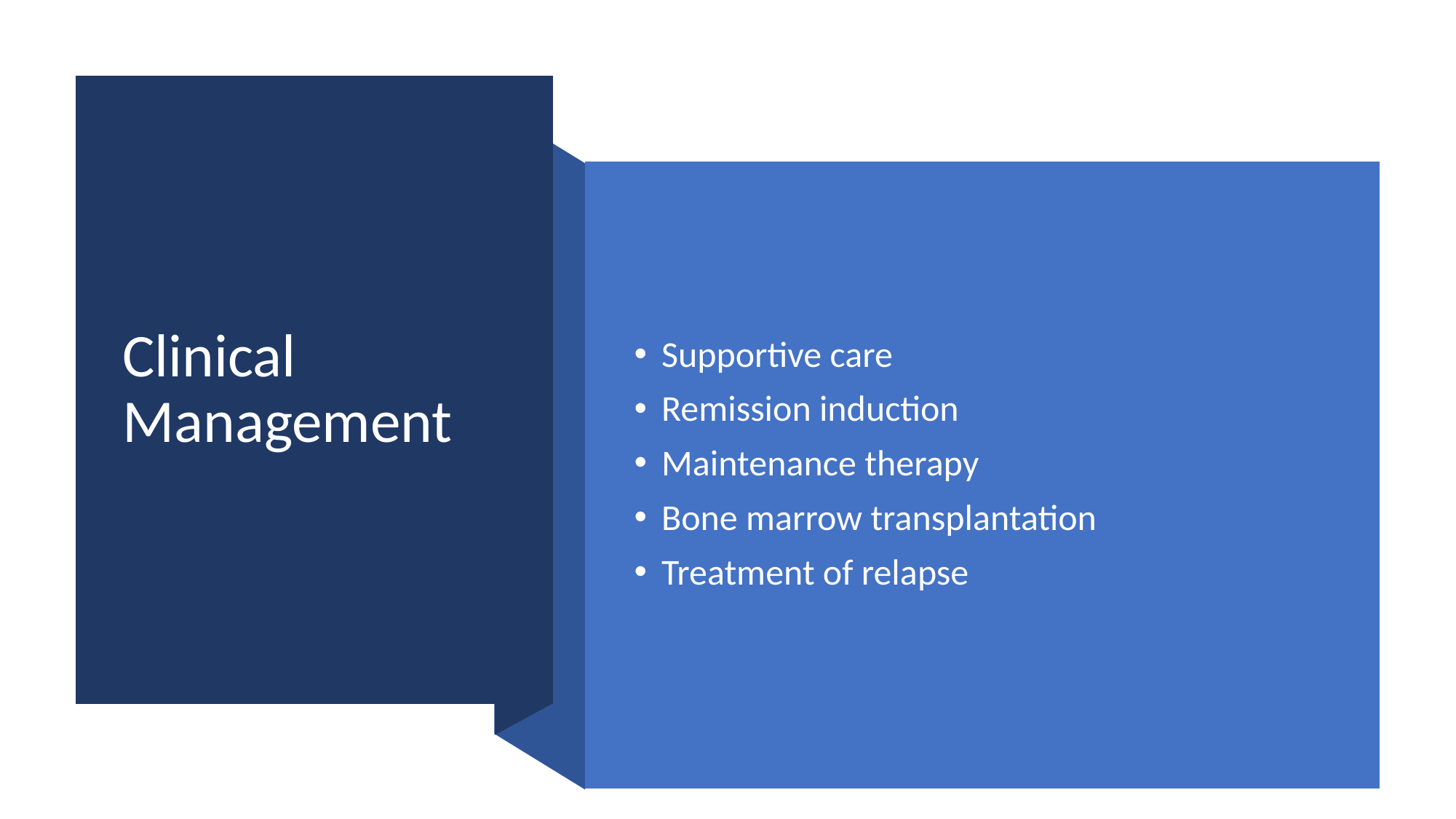

# Clinical Management

Supportive care
Remission induction
Maintenance therapy
Bone marrow transplantation
Treatment of relapse